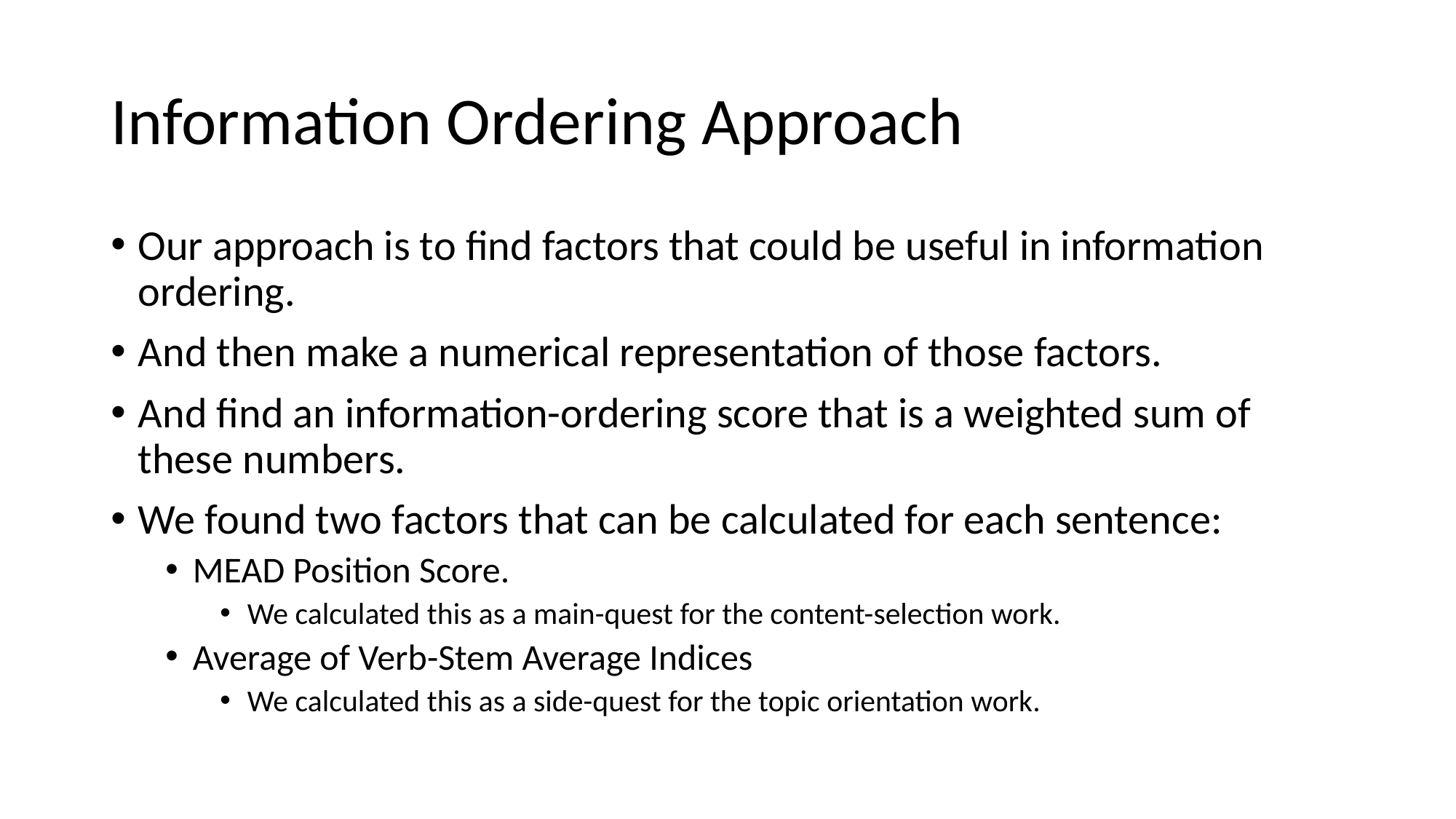

# Information Ordering Approach
Our approach is to find factors that could be useful in information ordering.
And then make a numerical representation of those factors.
And find an information-ordering score that is a weighted sum of these numbers.
We found two factors that can be calculated for each sentence:
MEAD Position Score.
We calculated this as a main-quest for the content-selection work.
Average of Verb-Stem Average Indices
We calculated this as a side-quest for the topic orientation work.